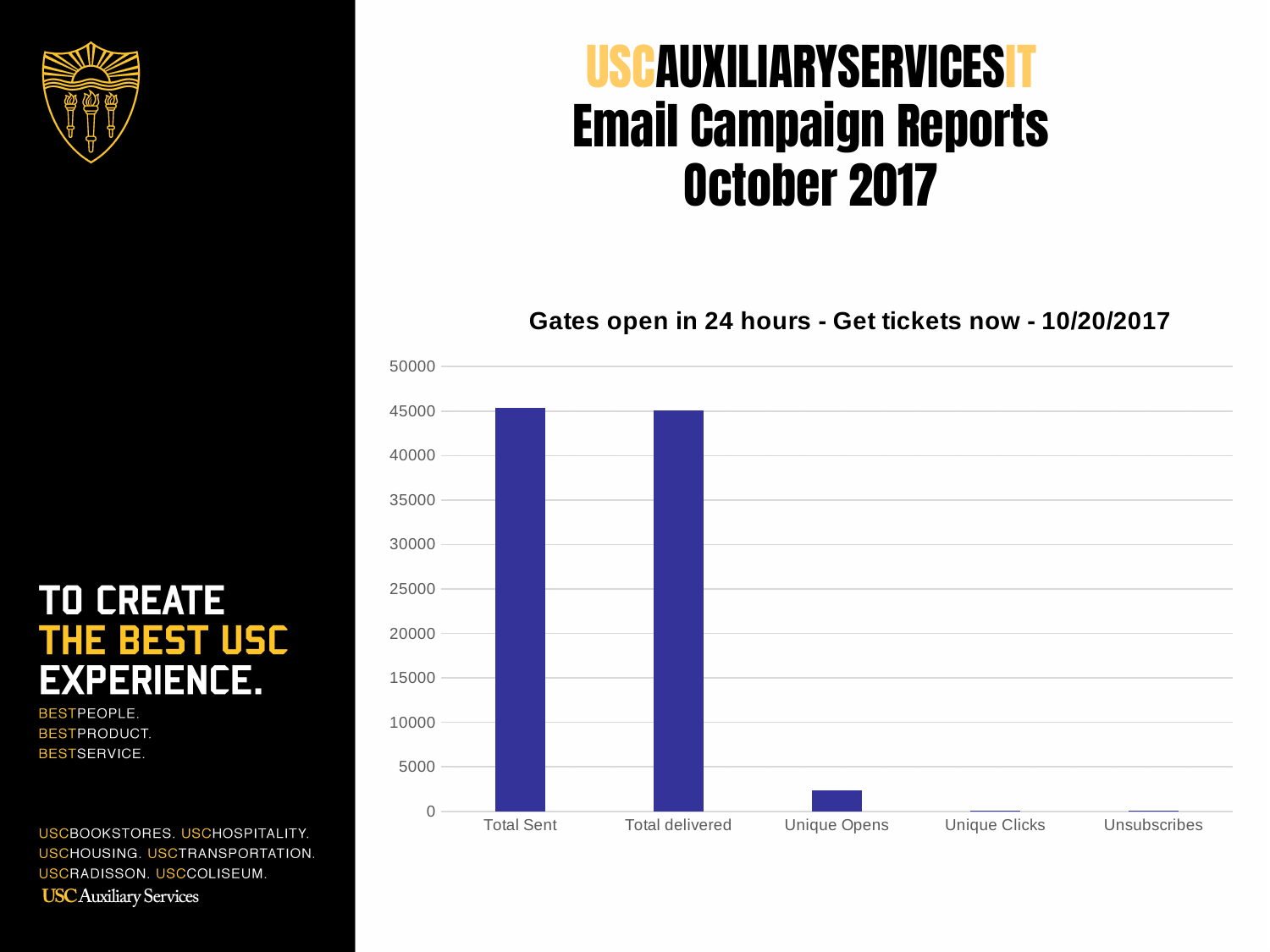

USCAUXILIARYSERVICESIT
Email Campaign Reports
October 2017

### Chart:

| Category | COL List |
|---|---|
| Total Sent | 45394.0 |
| Total delivered | 45113.0 |
| Unique Opens | 2355.0 |
| Unique Clicks | 43.0 |
| Unsubscribes | 62.0 |